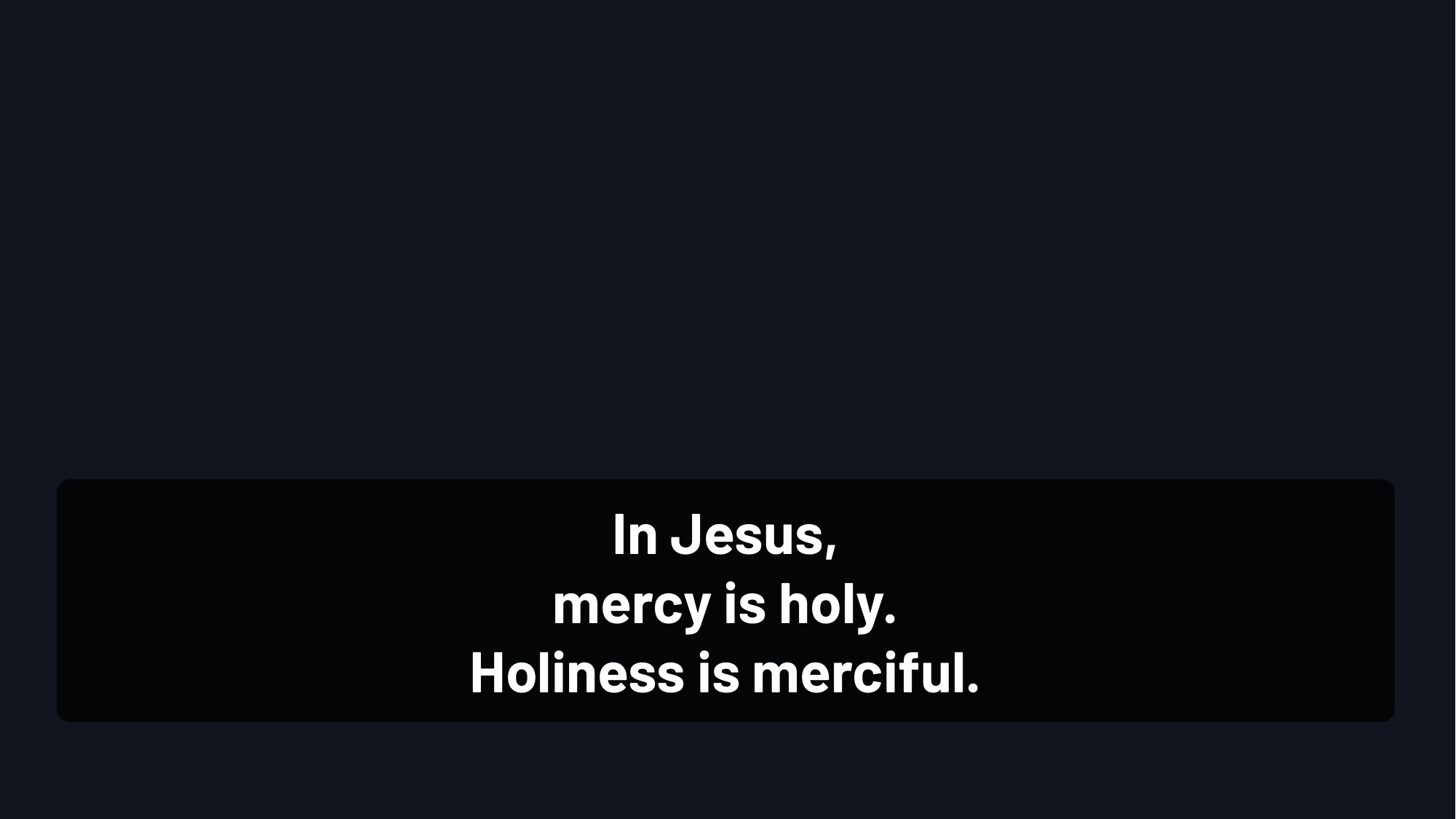

In Jesus,
mercy is holy.
Holiness is merciful.